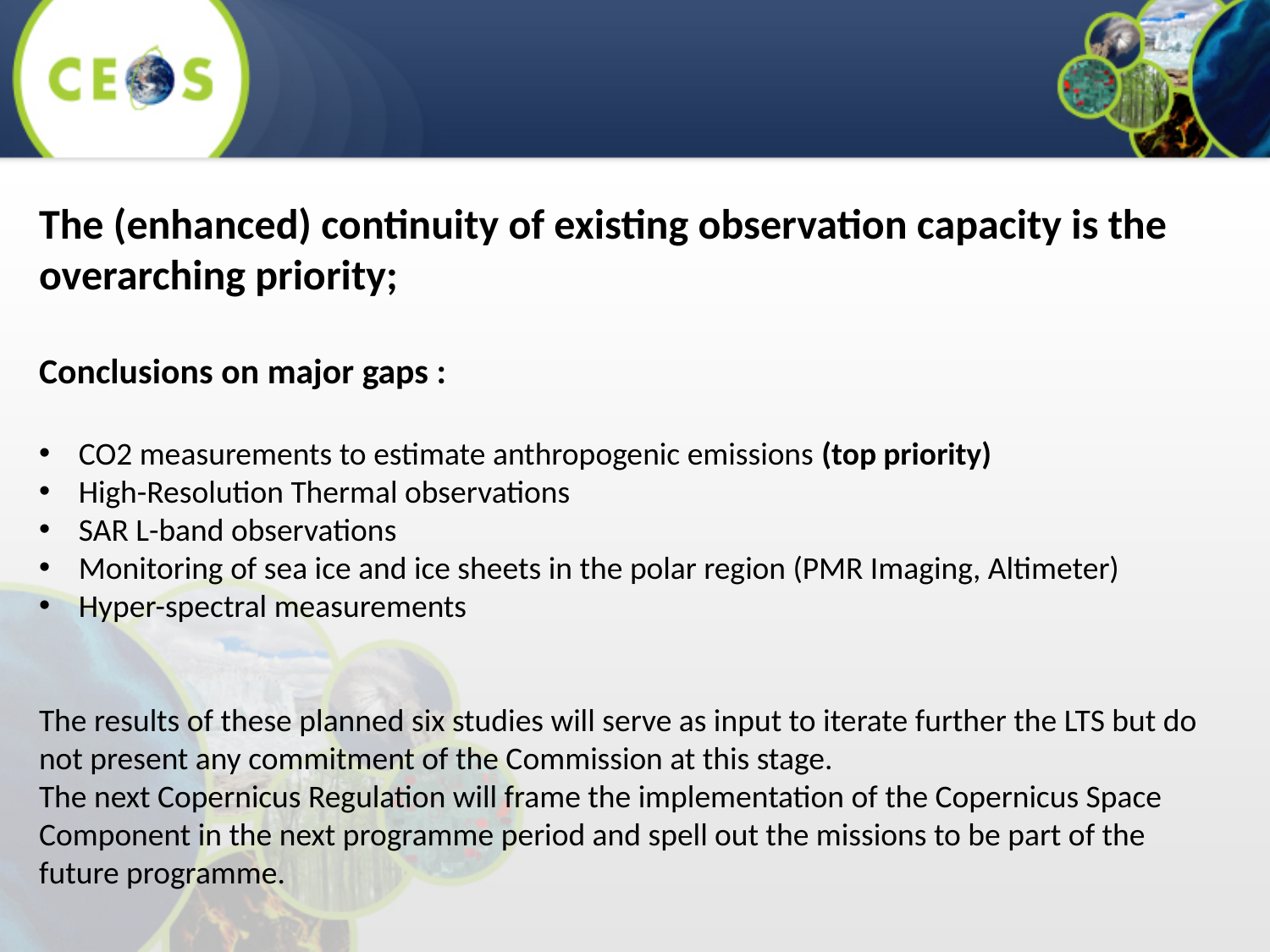

The (enhanced) continuity of existing observation capacity is the overarching priority;

Conclusions on major gaps :

CO2 measurements to estimate anthropogenic emissions (top priority)
High-Resolution Thermal observations
SAR L-band observations
Monitoring of sea ice and ice sheets in the polar region (PMR Imaging, Altimeter)
Hyper-spectral measurements

The results of these planned six studies will serve as input to iterate further the LTS but do not present any commitment of the Commission at this stage.
The next Copernicus Regulation will frame the implementation of the Copernicus Space Component in the next programme period and spell out the missions to be part of the future programme.